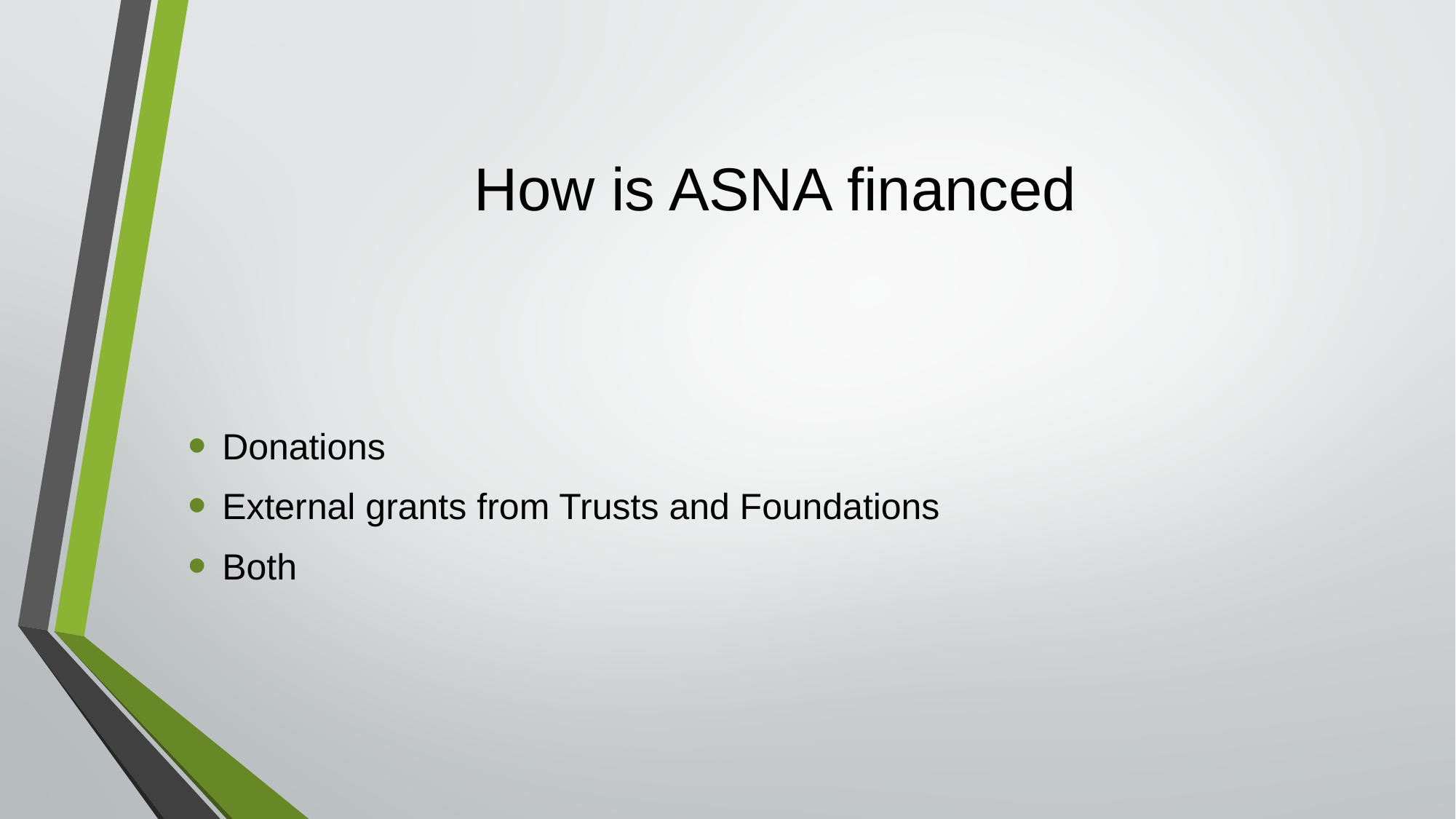

# How is ASNA financed
Donations
External grants from Trusts and Foundations
Both